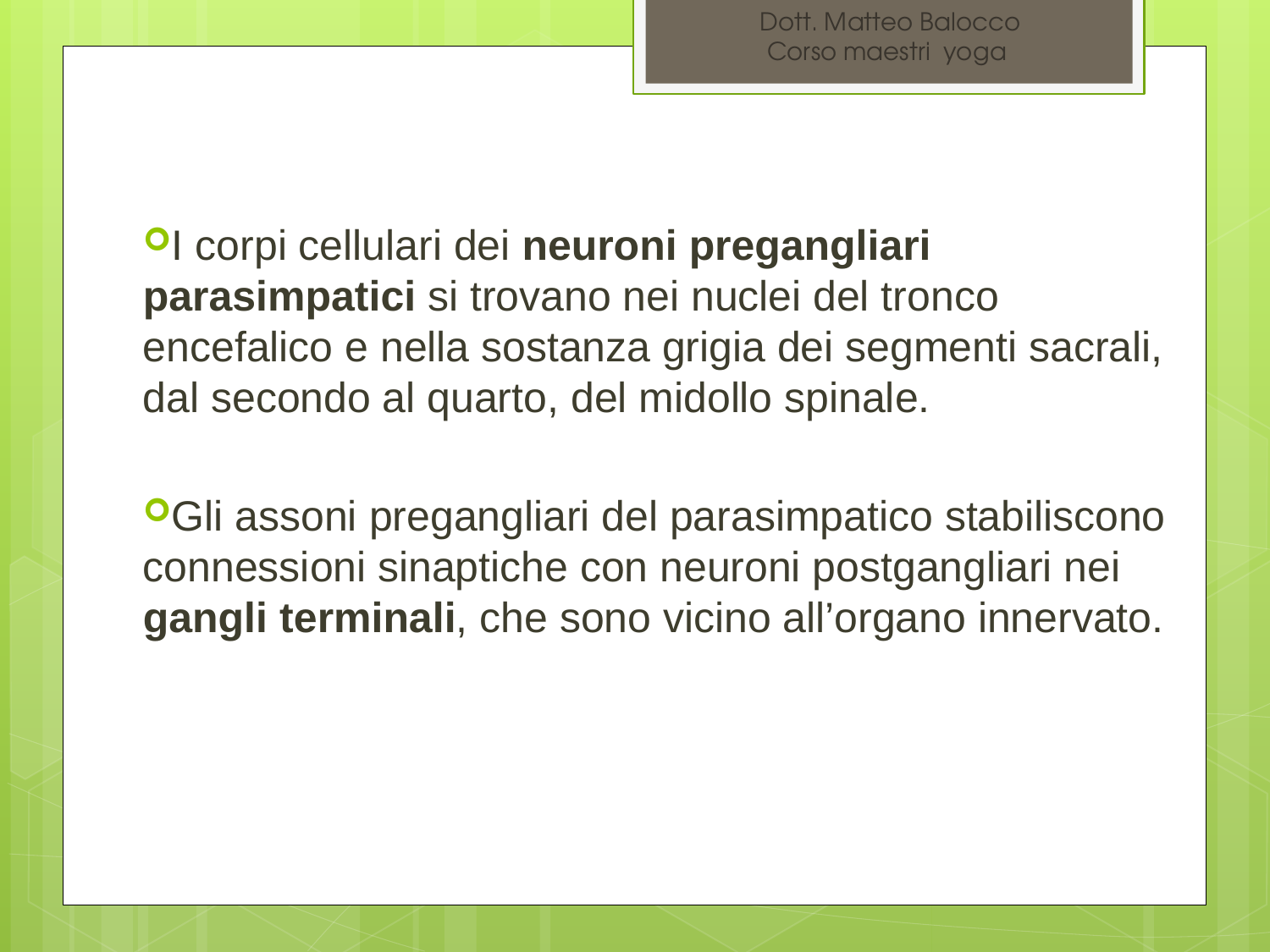

Dott. Matteo Balocco
Corso maestri  yoga
I corpi cellulari dei neuroni pregangliari parasimpatici si trovano nei nuclei del tronco encefalico e nella sostanza grigia dei segmenti sacrali, dal secondo al quarto, del midollo spinale.

Gli assoni pregangliari del parasimpatico stabiliscono connessioni sinaptiche con neuroni postgangliari nei gangli terminali, che sono vicino all’organo innervato.